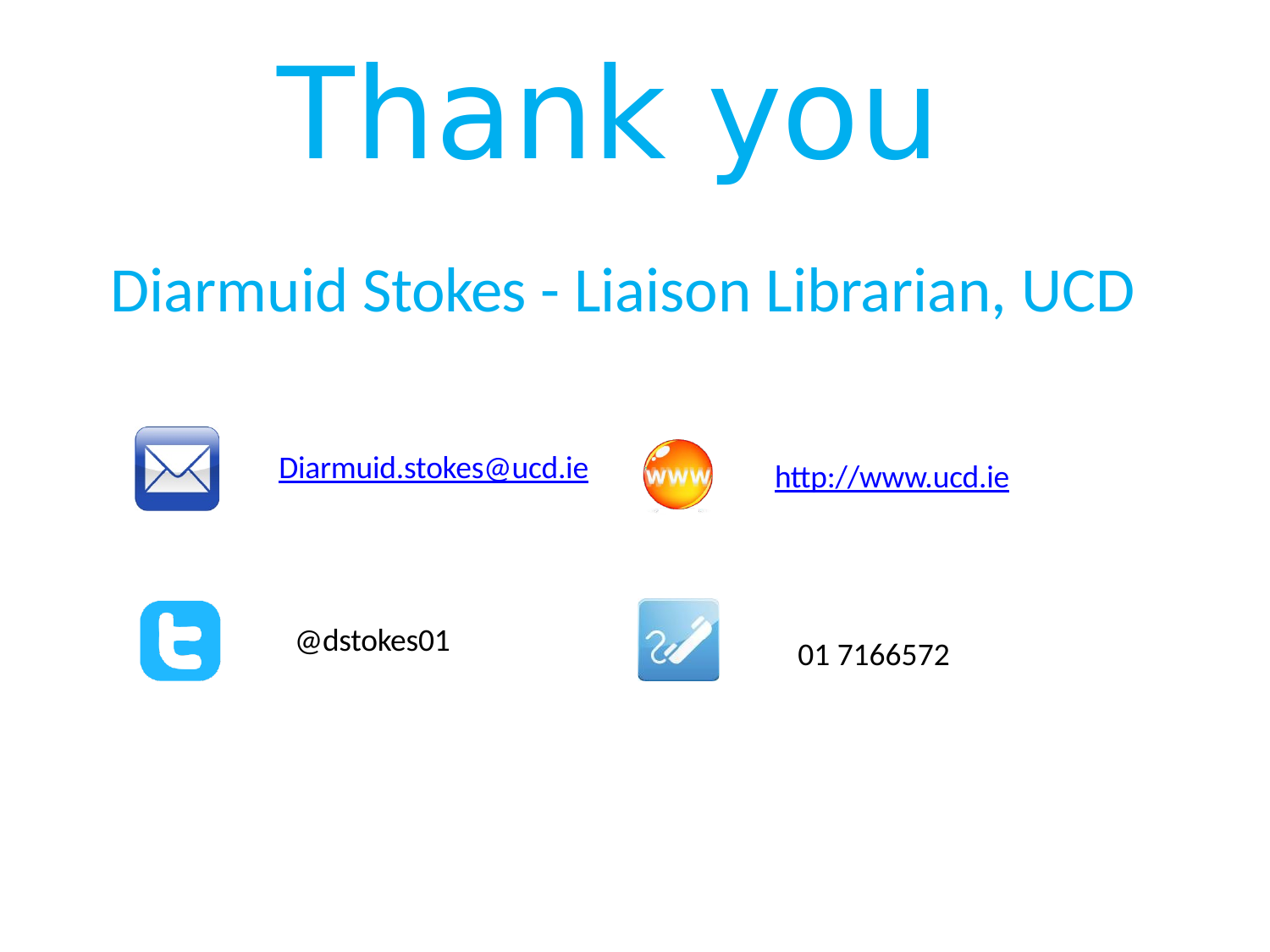

# Thank you
Diarmuid Stokes - Liaison Librarian, UCD

Diarmuid.stokes@ucd.ie
http://www.ucd.ie

@dstokes01
01 7166572